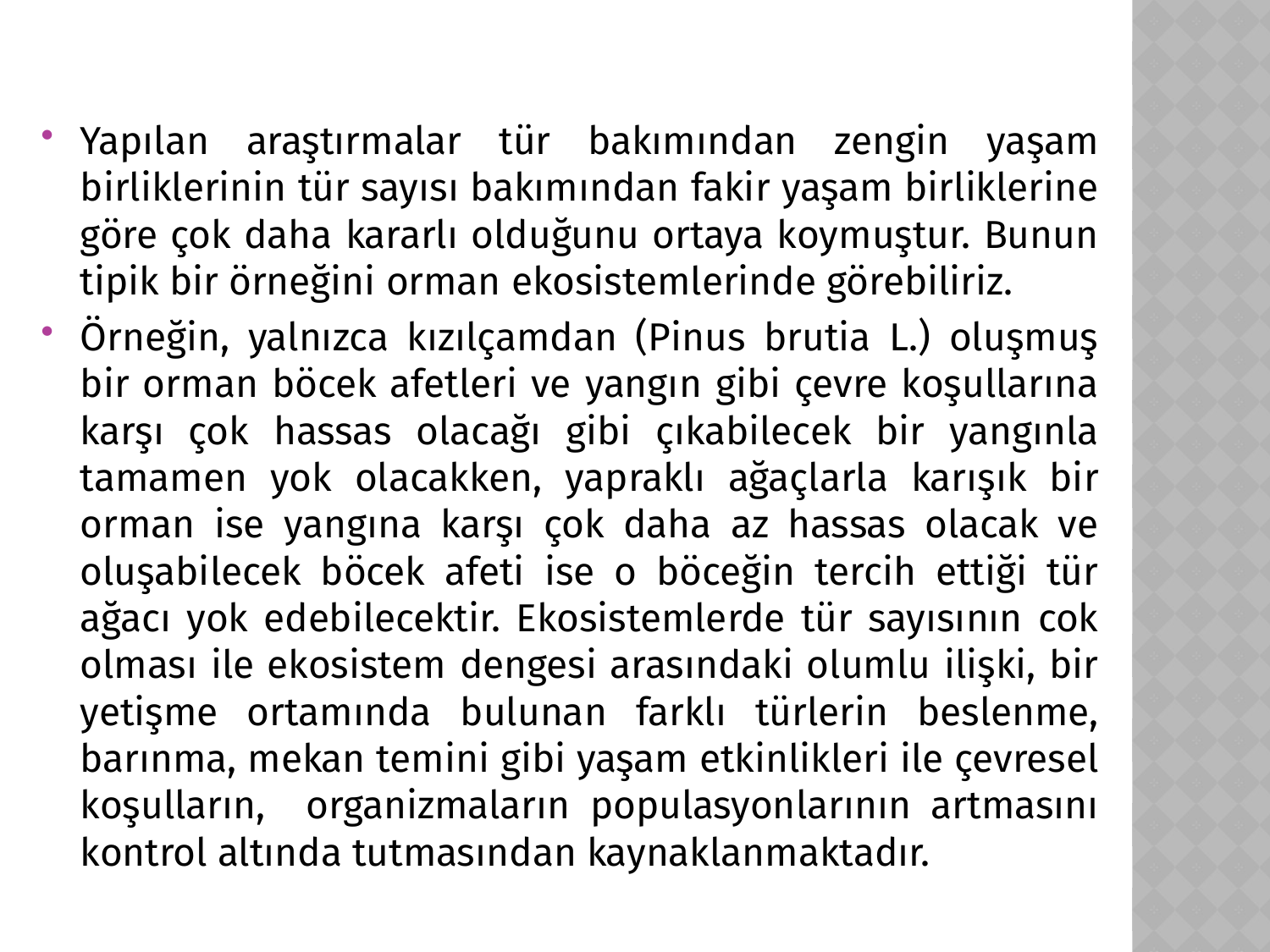

Yapılan araştırmalar tür bakımından zengin yaşam birliklerinin tür sayısı bakımından fakir yaşam birliklerine göre çok daha kararlı olduğunu ortaya koymuştur. Bunun tipik bir örneğini orman ekosistemlerinde görebiliriz.
Örneğin, yalnızca kızılçamdan (Pinus brutia L.) oluşmuş bir orman böcek afetleri ve yangın gibi çevre koşullarına karşı çok hassas olacağı gibi çıkabilecek bir yangınla tamamen yok olacakken, yapraklı ağaçlarla karışık bir orman ise yangına karşı çok daha az hassas olacak ve oluşabilecek böcek afeti ise o böceğin tercih ettiği tür ağacı yok edebilecektir. Ekosistemlerde tür sayısının cok olması ile ekosistem dengesi arasındaki olumlu ilişki, bir yetişme ortamında bulunan farklı türlerin beslenme, barınma, mekan temini gibi yaşam etkinlikleri ile çevresel koşulların,  organizmaların populasyonlarının artmasını kontrol altında tutmasından kaynaklanmaktadır.